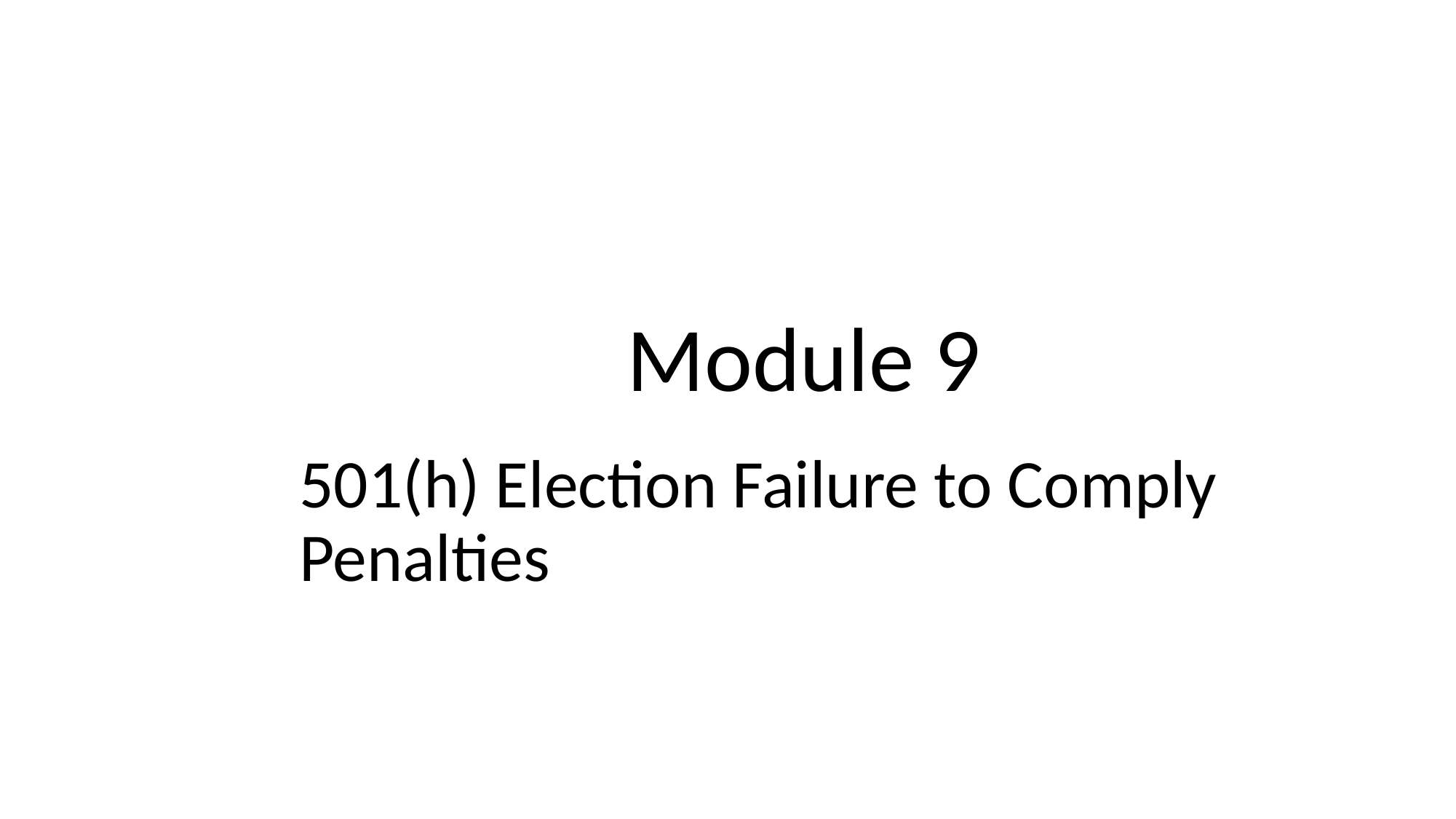

# Module 9
501(h) Election Failure to Comply Penalties